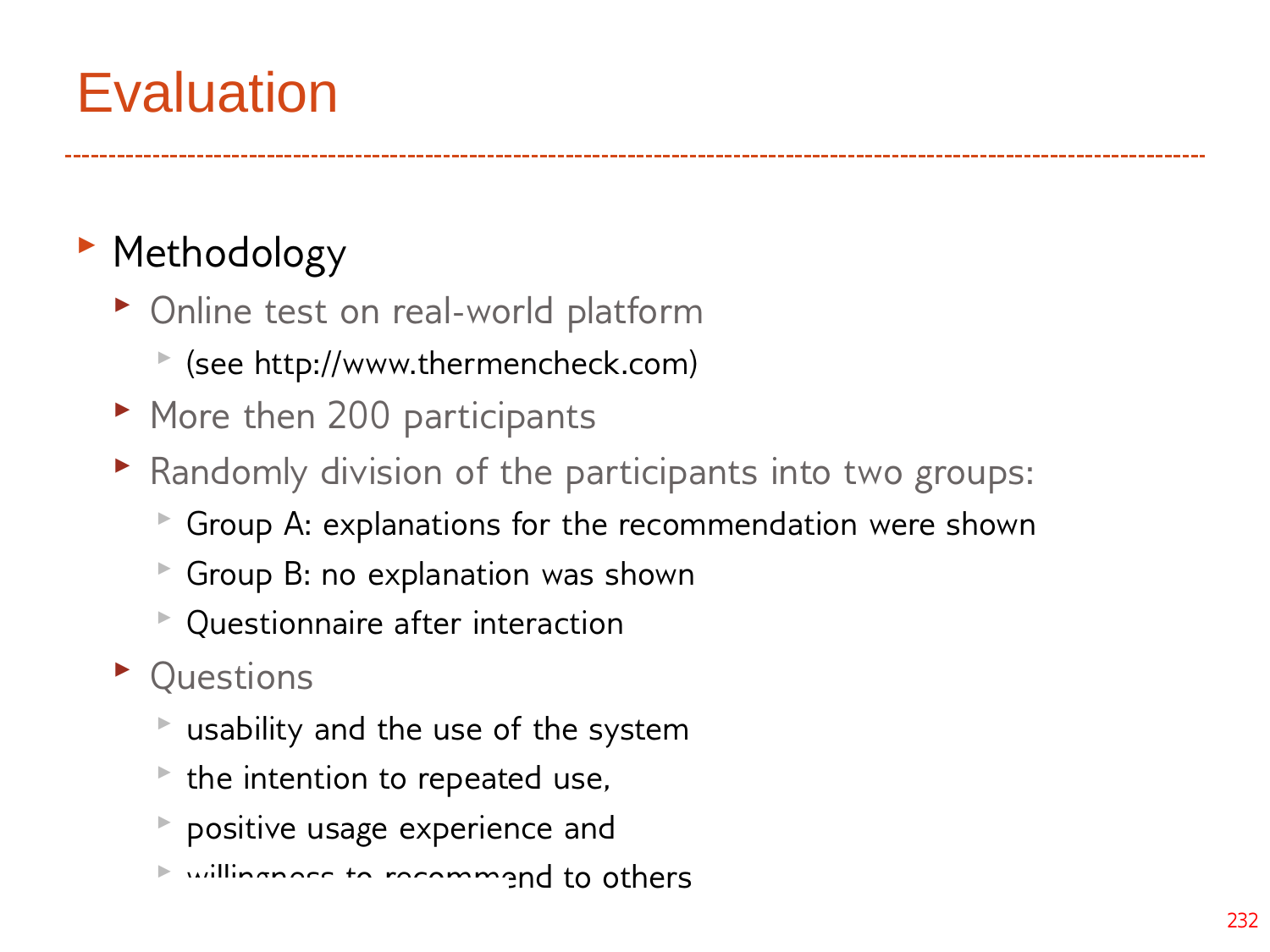

# Evaluation
Methodology
Online test on real-world platform
(see http://www.thermencheck.com)
More then 200 participants
Randomly division of the participants into two groups:
Group A: explanations for the recommendation were shown
Group B: no explanation was shown
Questionnaire after interaction
Questions
usability and the use of the system
the intention to repeated use,
positive usage experience and
willingness to recommend to others